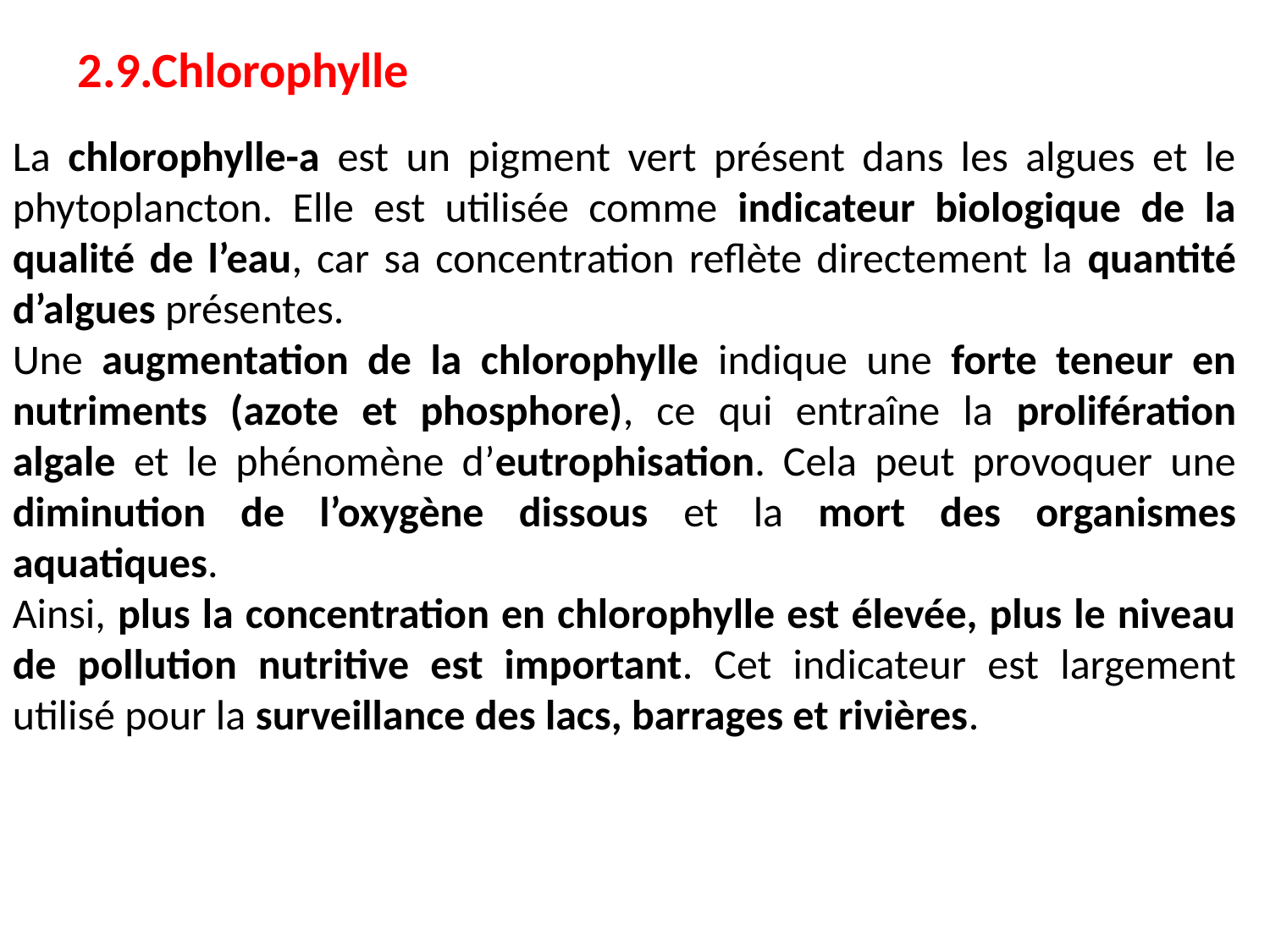

2.9.Chlorophylle
La chlorophylle-a est un pigment vert présent dans les algues et le phytoplancton. Elle est utilisée comme indicateur biologique de la qualité de l’eau, car sa concentration reflète directement la quantité d’algues présentes.
Une augmentation de la chlorophylle indique une forte teneur en nutriments (azote et phosphore), ce qui entraîne la prolifération algale et le phénomène d’eutrophisation. Cela peut provoquer une diminution de l’oxygène dissous et la mort des organismes aquatiques.
Ainsi, plus la concentration en chlorophylle est élevée, plus le niveau de pollution nutritive est important. Cet indicateur est largement utilisé pour la surveillance des lacs, barrages et rivières.